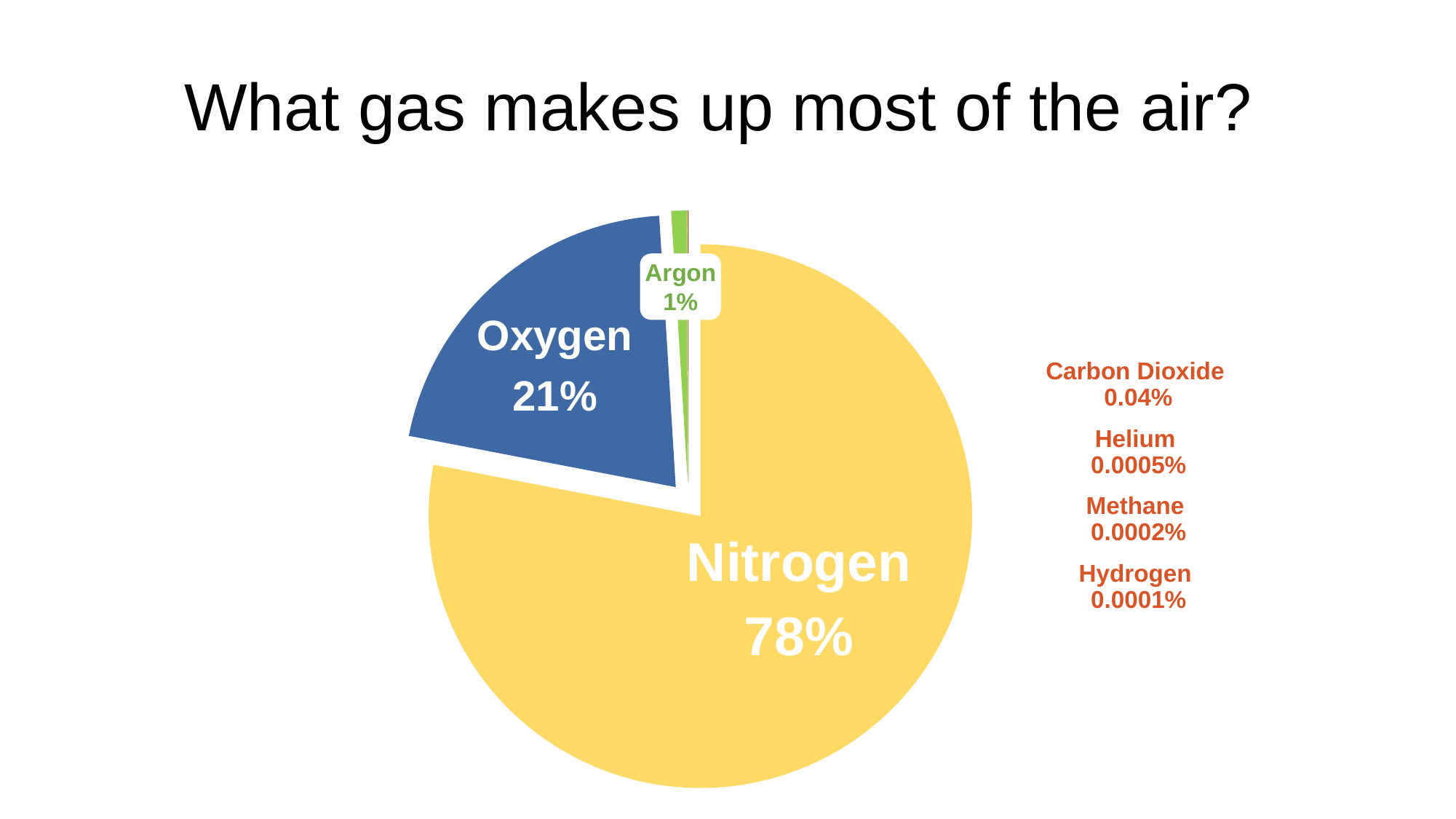

# What gas makes up most of the air?

### Chart

| Category | What is in the air? |
|---|---|
| Nitrogen | 0.78 |
| Oxygen | 0.21 |
| Argon | 0.0093 |
| Carbon Dioxide | 0.0004 |
| Helium | 5e-06 |
| Methane | 1.7e-06 |
| Hydrogen | 5e-07 |
Argon
1%

Oxygen
21%

Carbon Dioxide
0.04%
Helium
0.0005%
Methane
0.0002%
Hydrogen
0.0001%

Nitrogen
78%
8